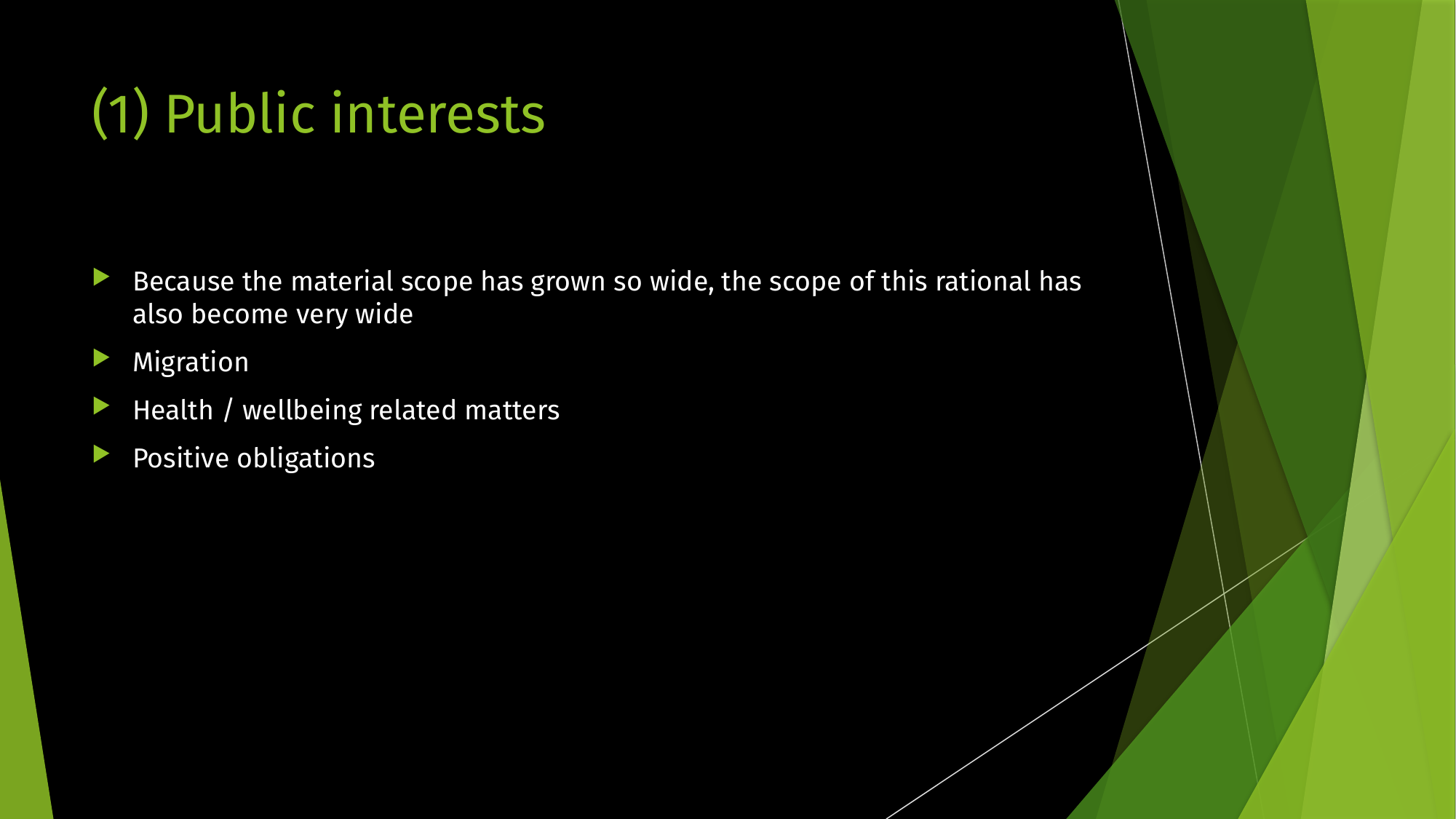

# (1) Public interests
Because the material scope has grown so wide, the scope of this rational has also become very wide
Migration
Health / wellbeing related matters
Positive obligations